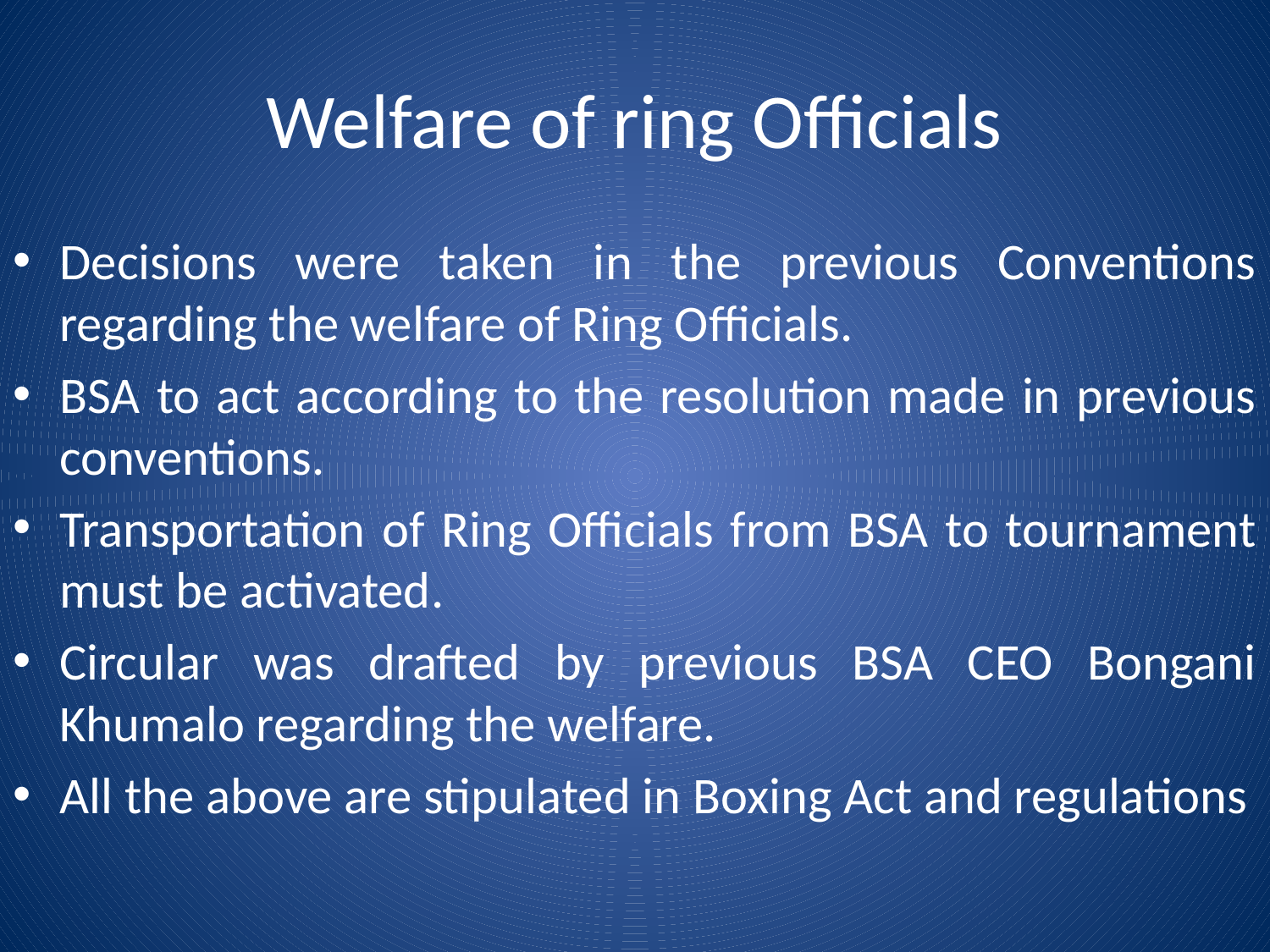

# Welfare of ring Officials
Decisions were taken in the previous Conventions regarding the welfare of Ring Officials.
BSA to act according to the resolution made in previous conventions.
Transportation of Ring Officials from BSA to tournament must be activated.
Circular was drafted by previous BSA CEO Bongani Khumalo regarding the welfare.
All the above are stipulated in Boxing Act and regulations